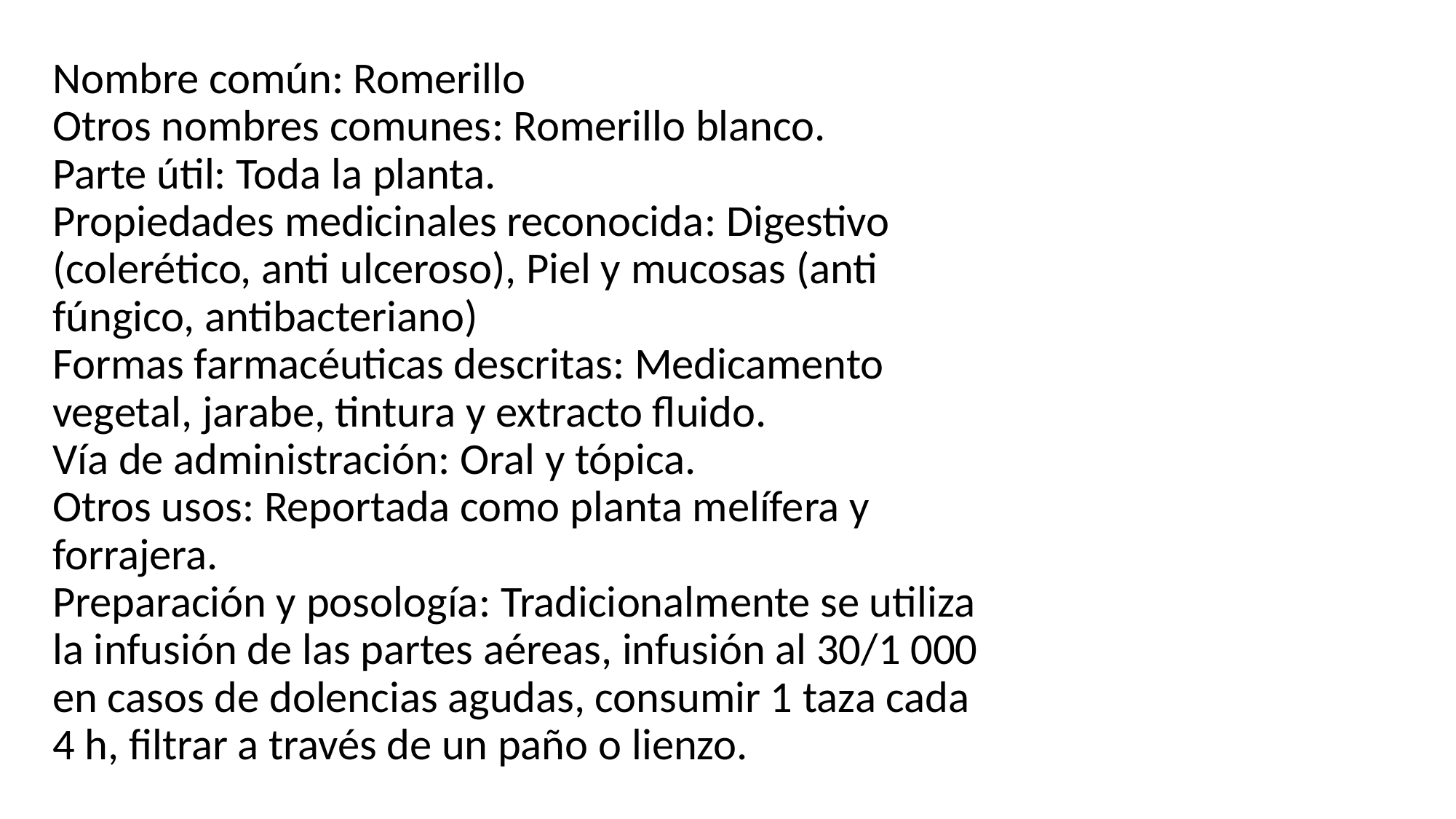

# Nombre común: Romerillo Otros nombres comunes: Romerillo blanco. Parte útil: Toda la planta. Propiedades medicinales reconocida: Digestivo (colerético, anti ulceroso), Piel y mucosas (anti fúngico, antibacteriano) Formas farmacéuticas descritas: Medicamento vegetal, jarabe, tintura y extracto fluido. Vía de administración: Oral y tópica. Otros usos: Reportada como planta melífera y forrajera. Preparación y posología: Tradicionalmente se utiliza la infusión de las partes aéreas, infusión al 30/1 000 en casos de dolencias agudas, consumir 1 taza cada 4 h, filtrar a través de un paño o lienzo.